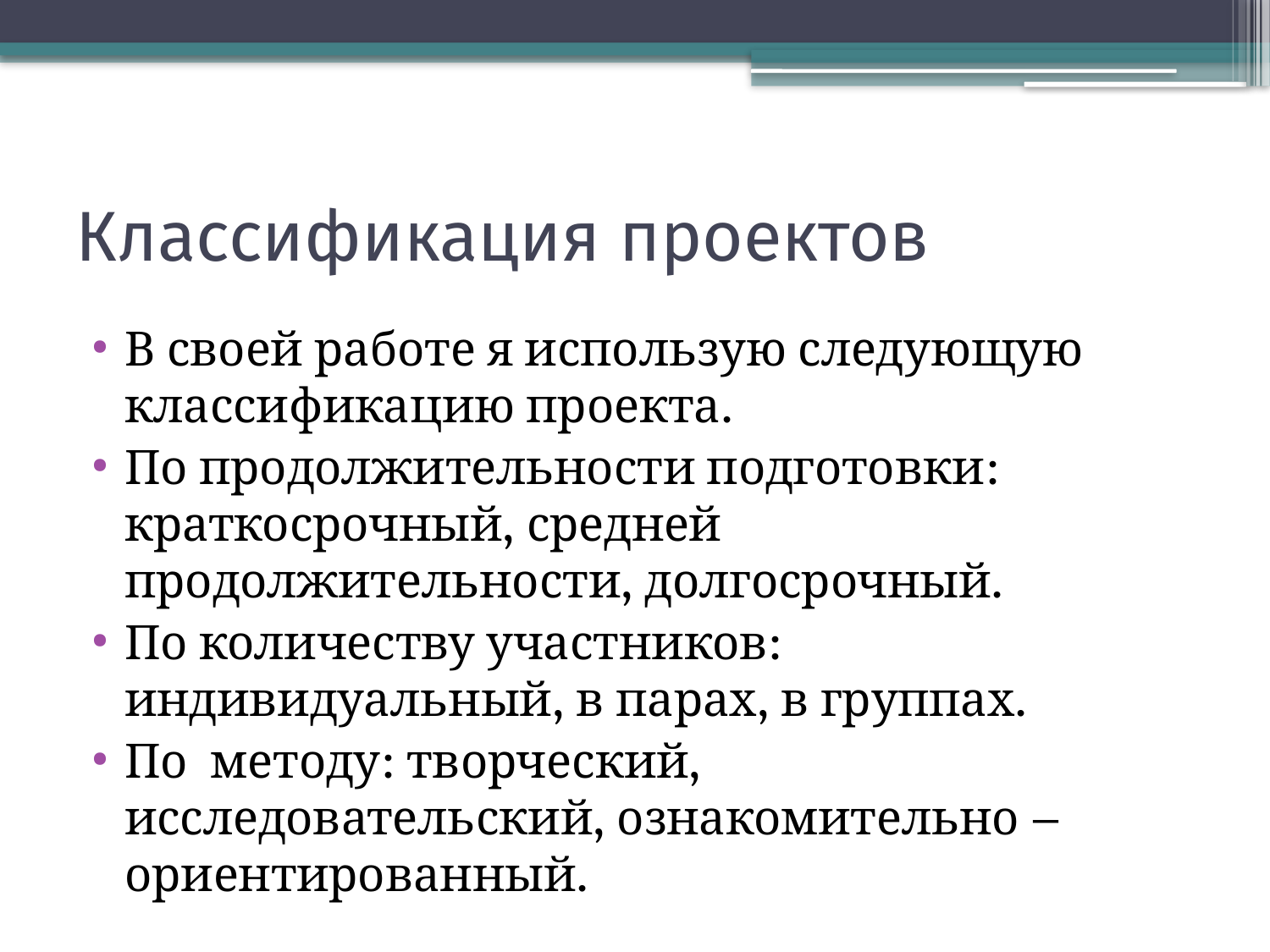

# Классификация проектов
В своей работе я использую следующую классификацию проекта.
По продолжительности подготовки: краткосрочный, средней продолжительности, долгосрочный.
По количеству участников: индивидуальный, в парах, в группах.
По  методу: творческий, исследовательский, ознакомительно – ориентированный.